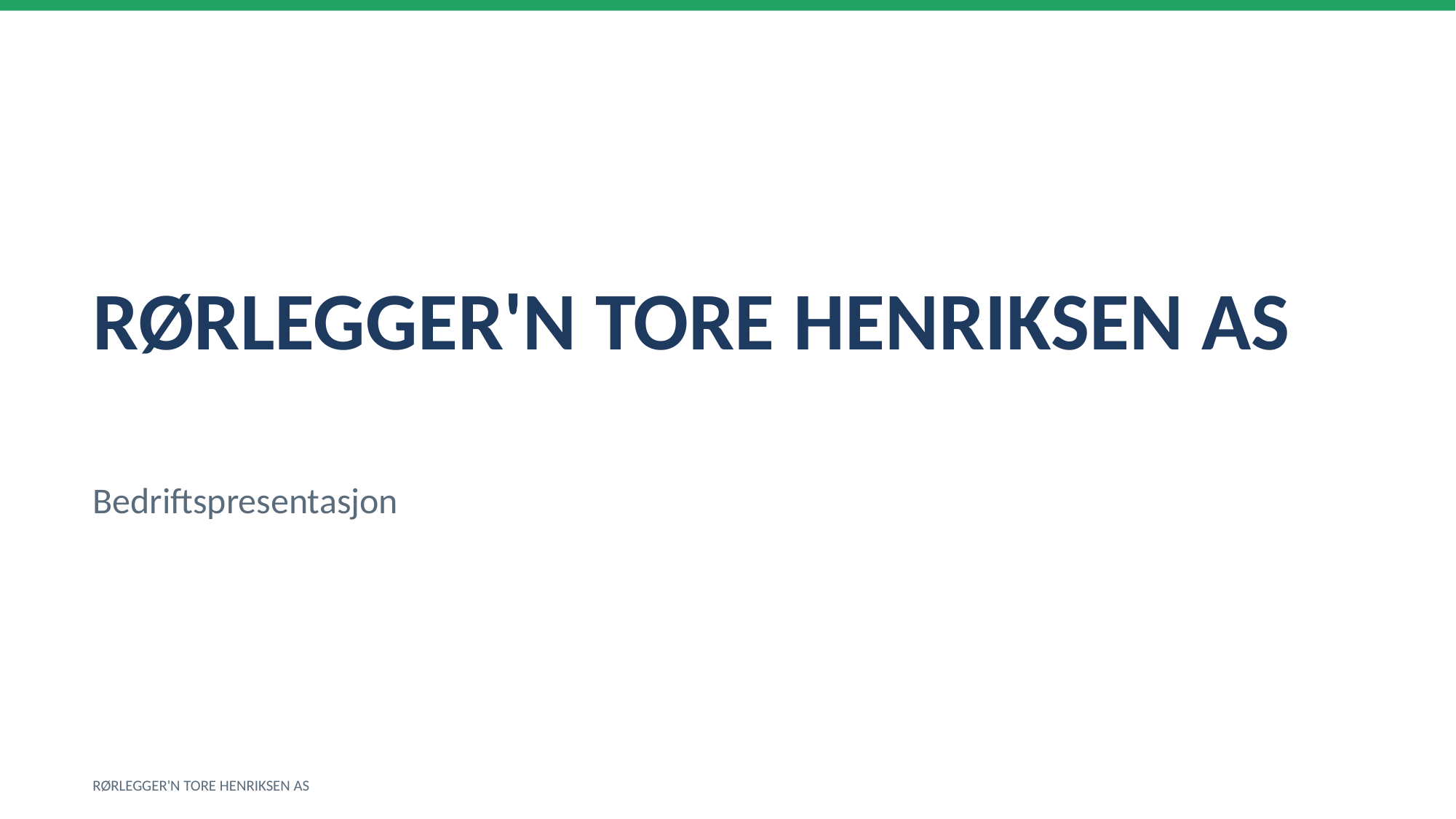

RØRLEGGER'N TORE HENRIKSEN AS
Bedriftspresentasjon
RØRLEGGER'N TORE HENRIKSEN AS